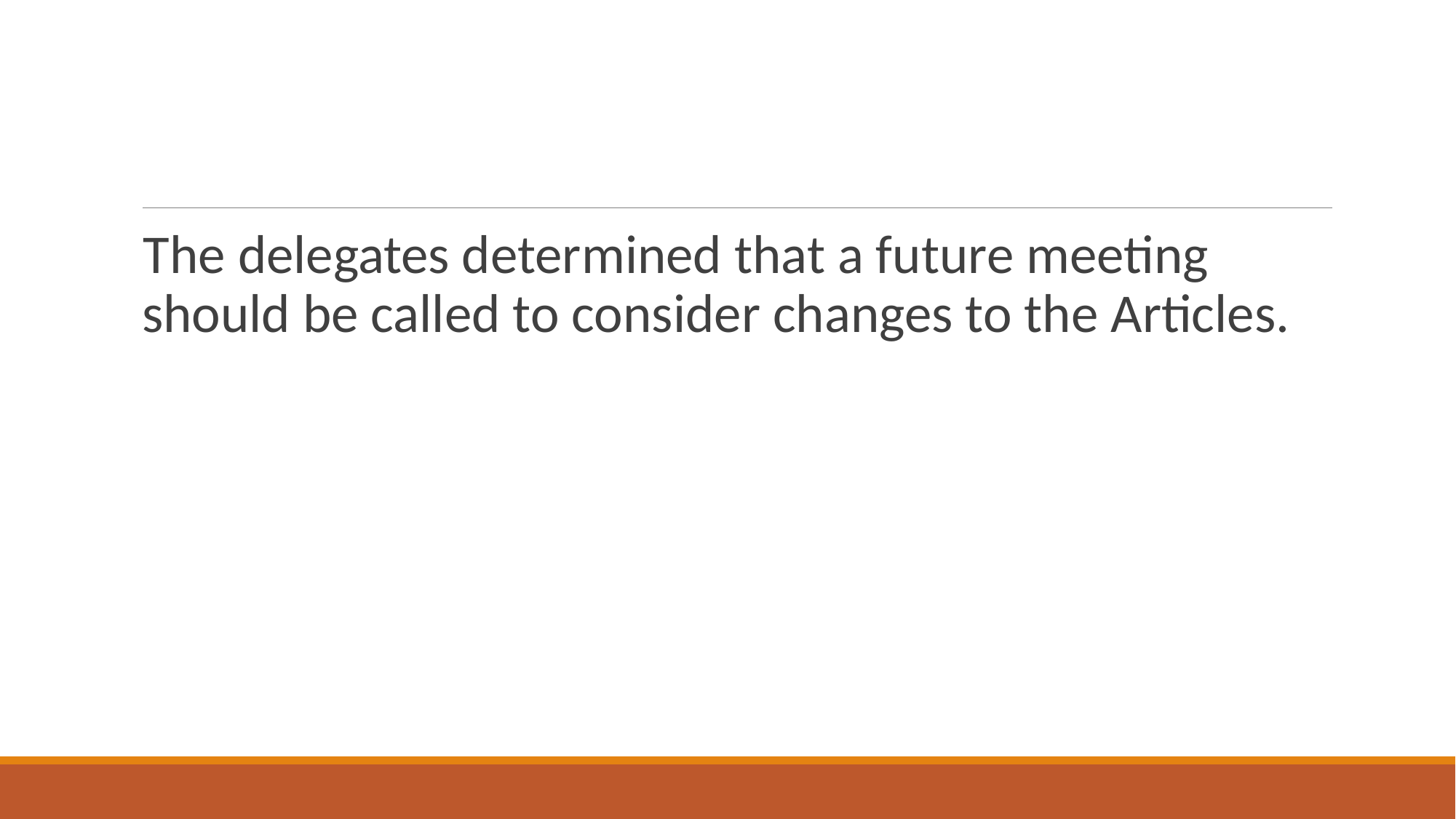

#
The delegates determined that a future meeting should be called to consider changes to the Articles.